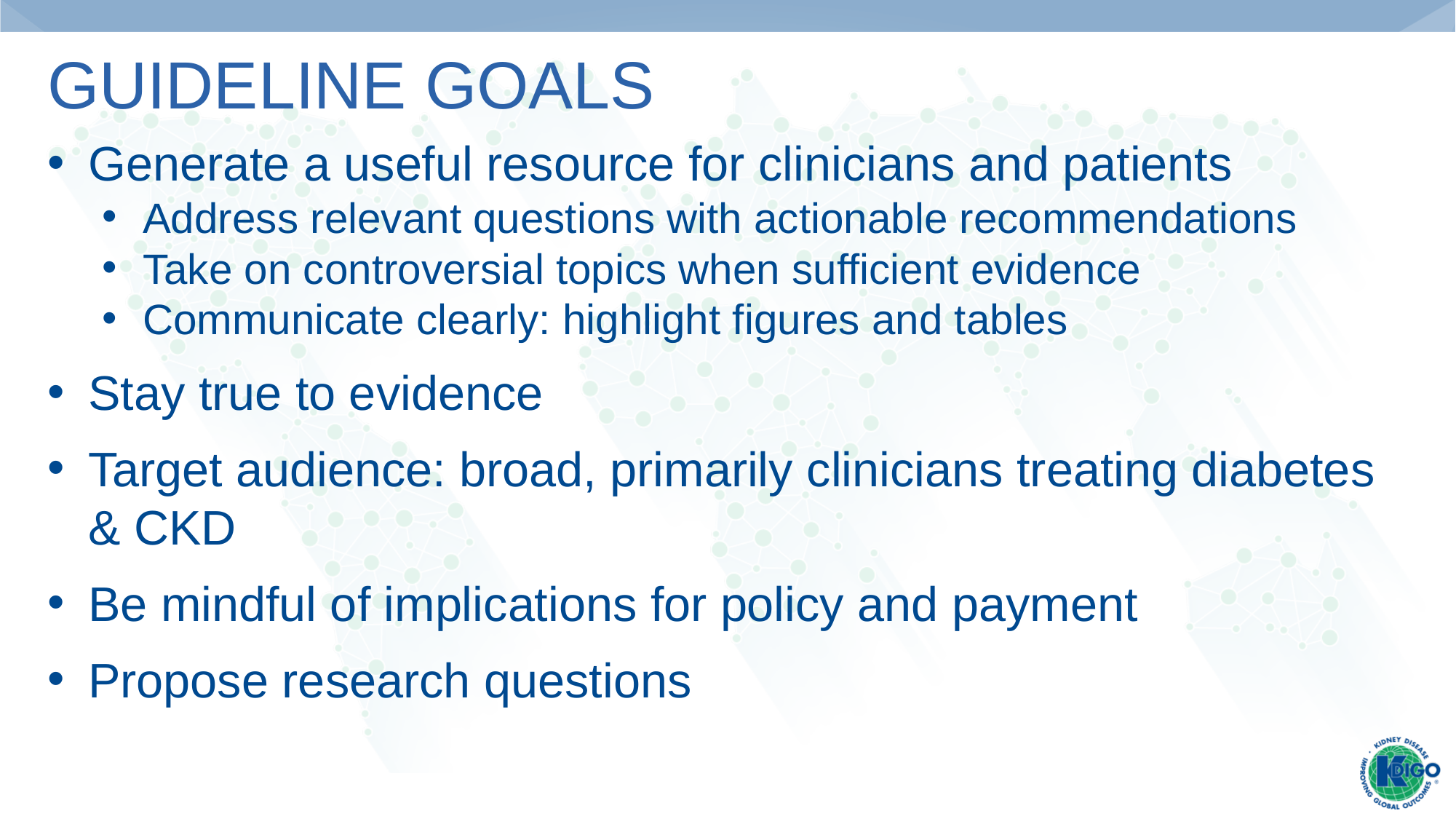

# Guideline goals
Generate a useful resource for clinicians and patients
Address relevant questions with actionable recommendations
Take on controversial topics when sufficient evidence
Communicate clearly: highlight figures and tables

Stay true to evidence

Target audience: broad, primarily clinicians treating diabetes & CKD

Be mindful of implications for policy and payment

Propose research questions